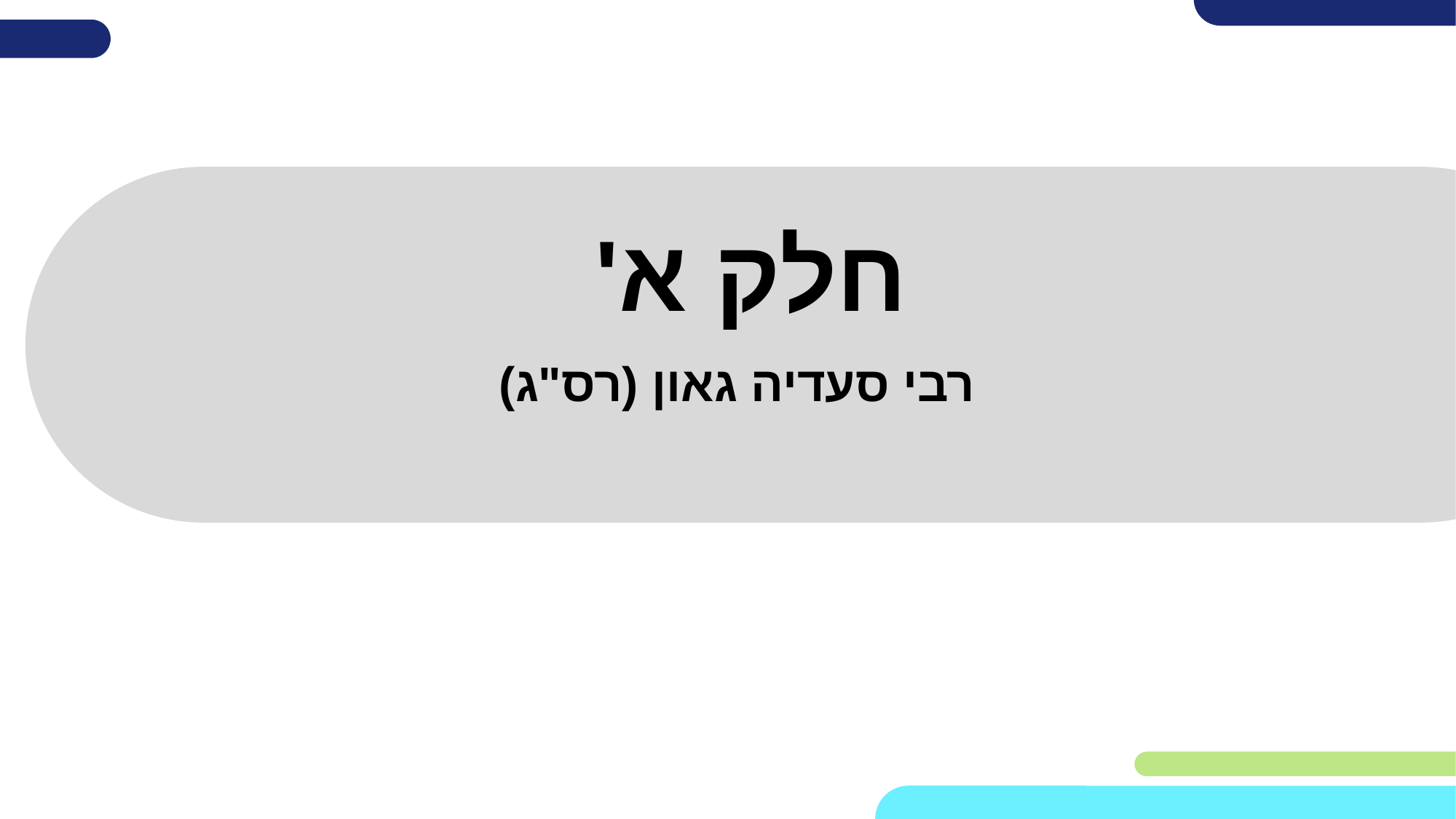

# חלק א'

רבי סעדיה גאון (רס"ג)